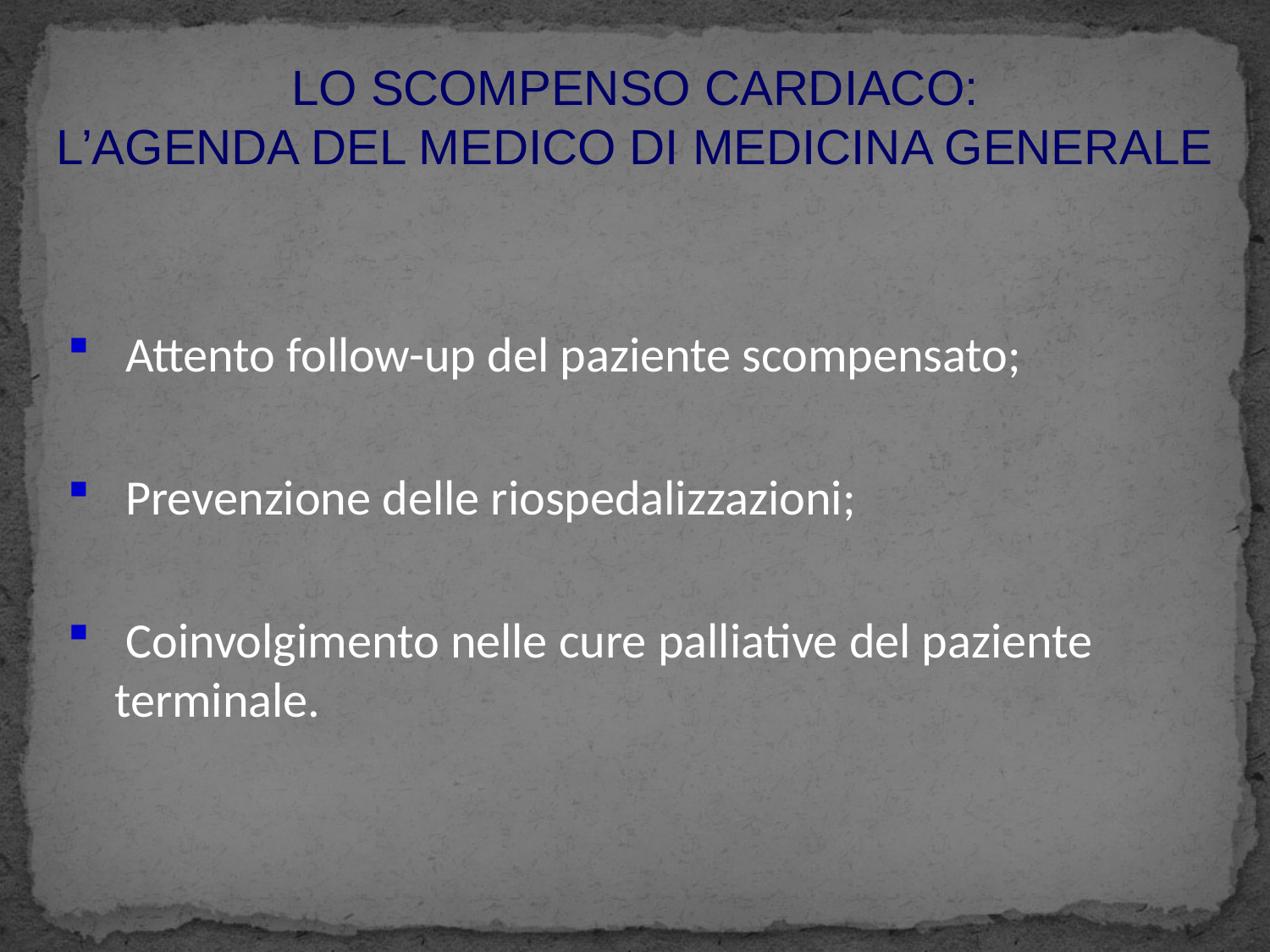

LO SCOMPENSO CARDIACO:
L’AGENDA DEL MEDICO DI MEDICINA GENERALE
 Attento follow-up del paziente scompensato;

 Prevenzione delle riospedalizzazioni;

 Coinvolgimento nelle cure palliative del paziente terminale.